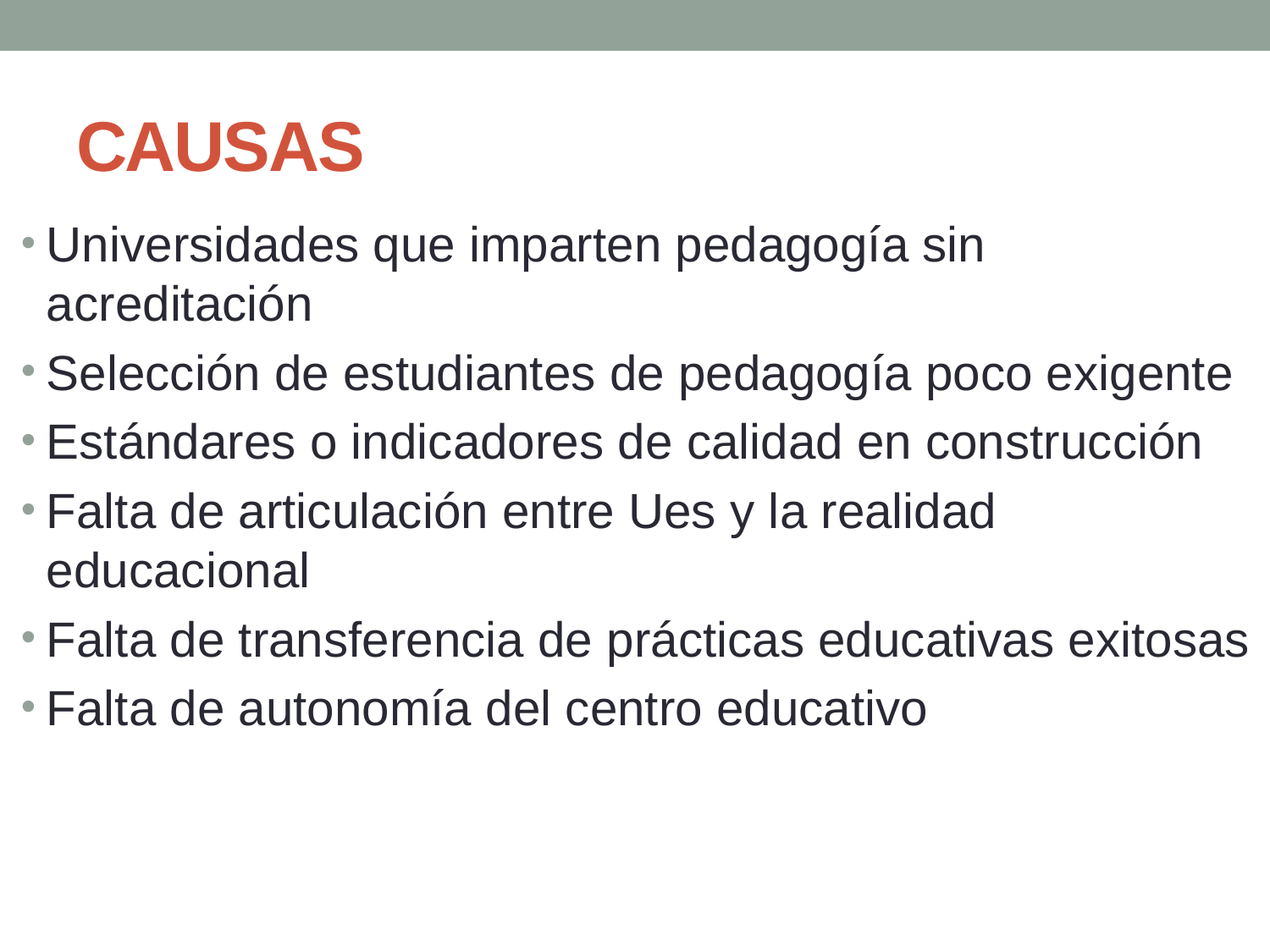

# CAUSAS
Universidades que imparten pedagogía sin acreditación
Selección de estudiantes de pedagogía poco exigente
Estándares o indicadores de calidad en construcción
Falta de articulación entre Ues y la realidad educacional
Falta de transferencia de prácticas educativas exitosas
Falta de autonomía del centro educativo